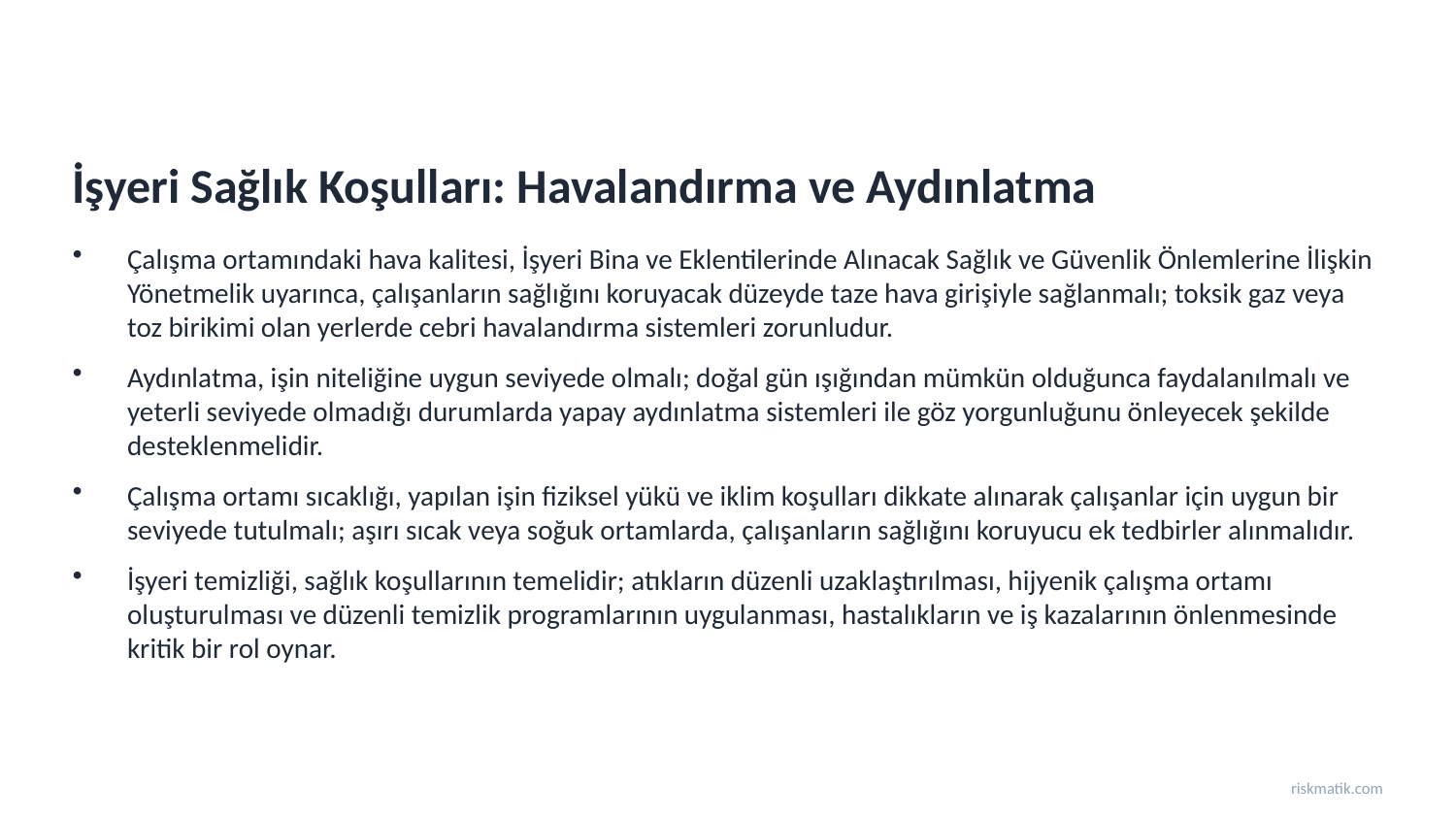

İşyeri Sağlık Koşulları: Havalandırma ve Aydınlatma
Çalışma ortamındaki hava kalitesi, İşyeri Bina ve Eklentilerinde Alınacak Sağlık ve Güvenlik Önlemlerine İlişkin Yönetmelik uyarınca, çalışanların sağlığını koruyacak düzeyde taze hava girişiyle sağlanmalı; toksik gaz veya toz birikimi olan yerlerde cebri havalandırma sistemleri zorunludur.
Aydınlatma, işin niteliğine uygun seviyede olmalı; doğal gün ışığından mümkün olduğunca faydalanılmalı ve yeterli seviyede olmadığı durumlarda yapay aydınlatma sistemleri ile göz yorgunluğunu önleyecek şekilde desteklenmelidir.
Çalışma ortamı sıcaklığı, yapılan işin fiziksel yükü ve iklim koşulları dikkate alınarak çalışanlar için uygun bir seviyede tutulmalı; aşırı sıcak veya soğuk ortamlarda, çalışanların sağlığını koruyucu ek tedbirler alınmalıdır.
İşyeri temizliği, sağlık koşullarının temelidir; atıkların düzenli uzaklaştırılması, hijyenik çalışma ortamı oluşturulması ve düzenli temizlik programlarının uygulanması, hastalıkların ve iş kazalarının önlenmesinde kritik bir rol oynar.
riskmatik.com